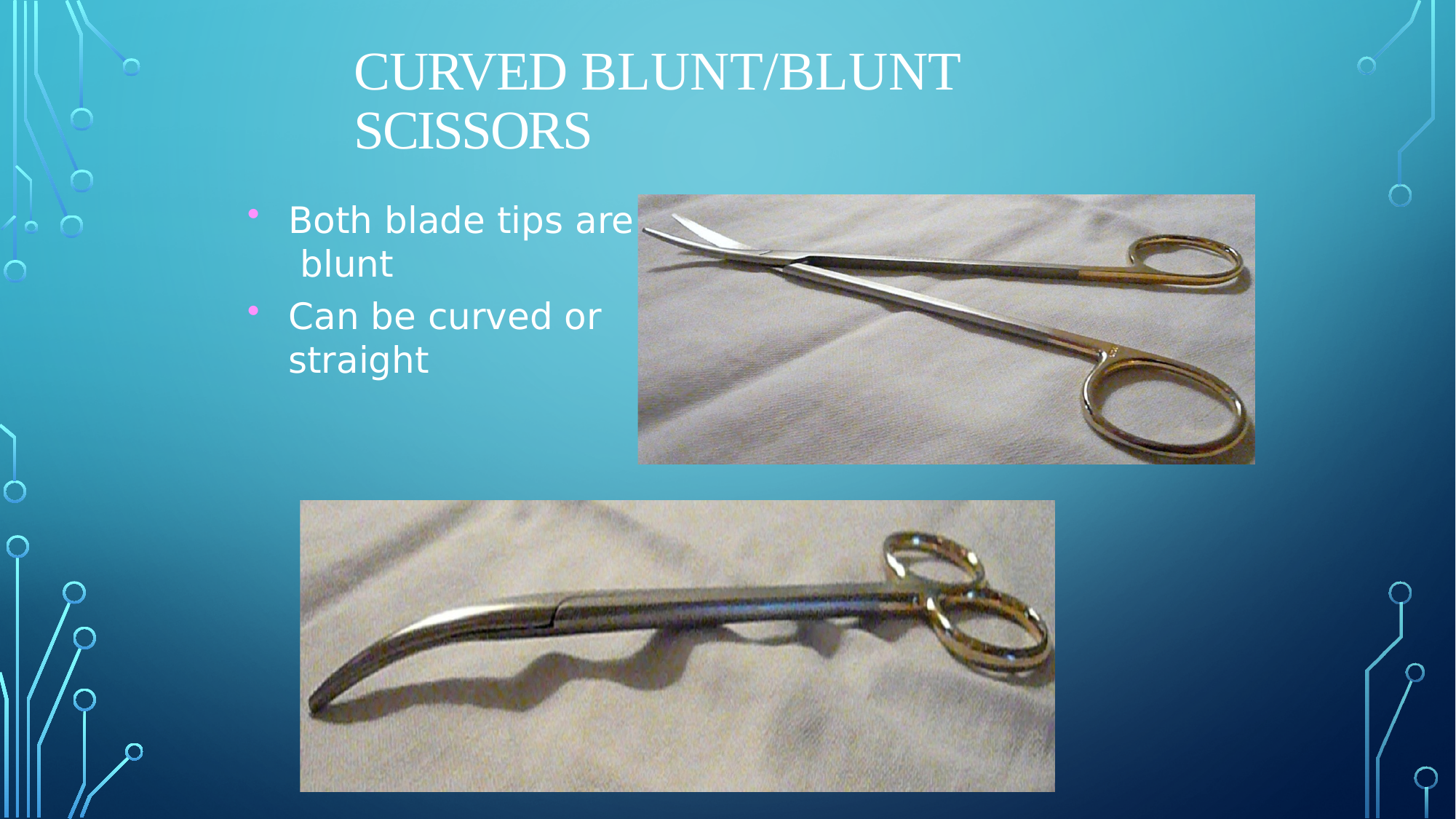

# Curved Blunt/Blunt Scissors

Both blade tips are  blunt
Can be curved or  straight